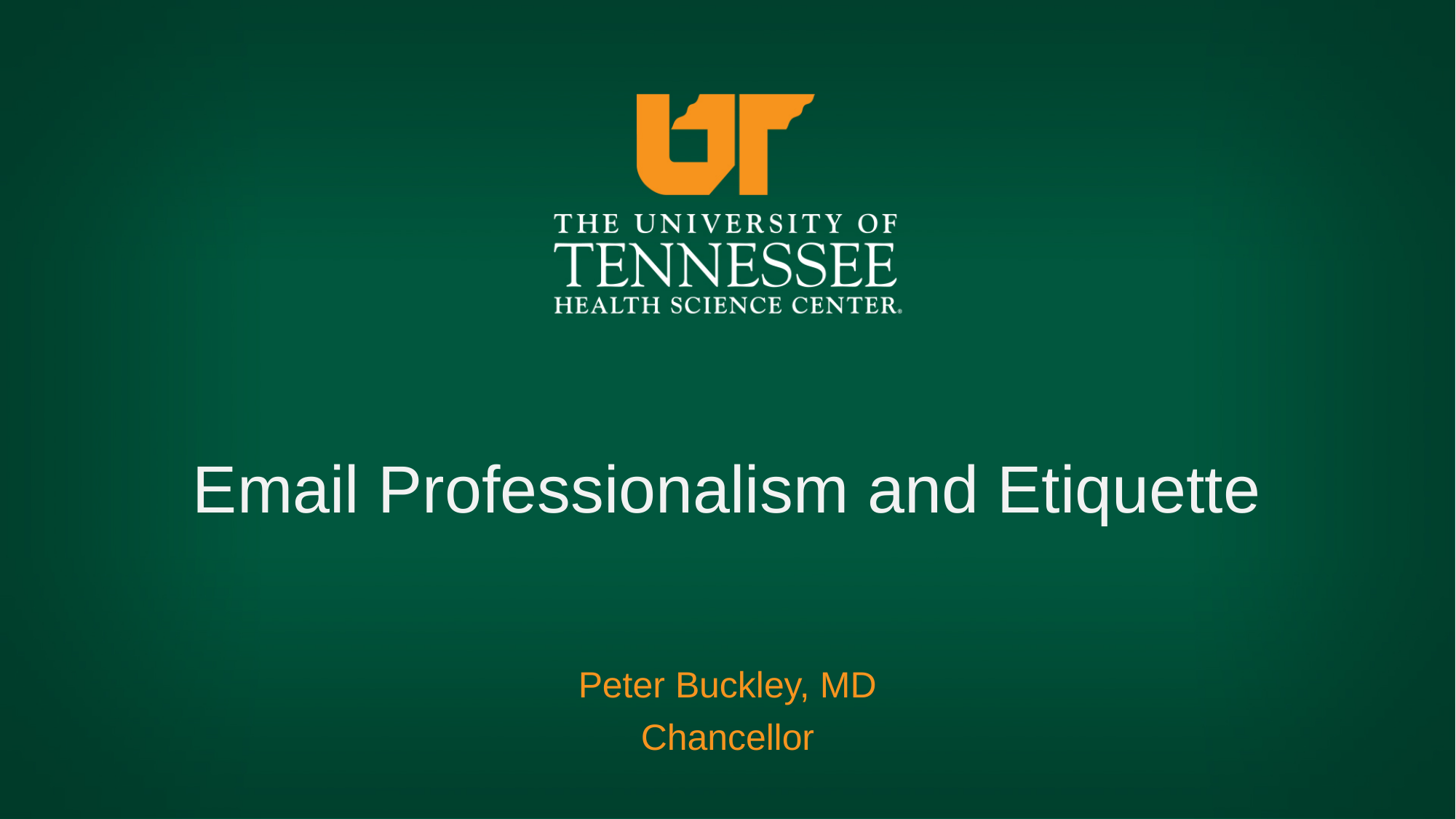

# Email Professionalism and Etiquette
Peter Buckley, MD
Chancellor